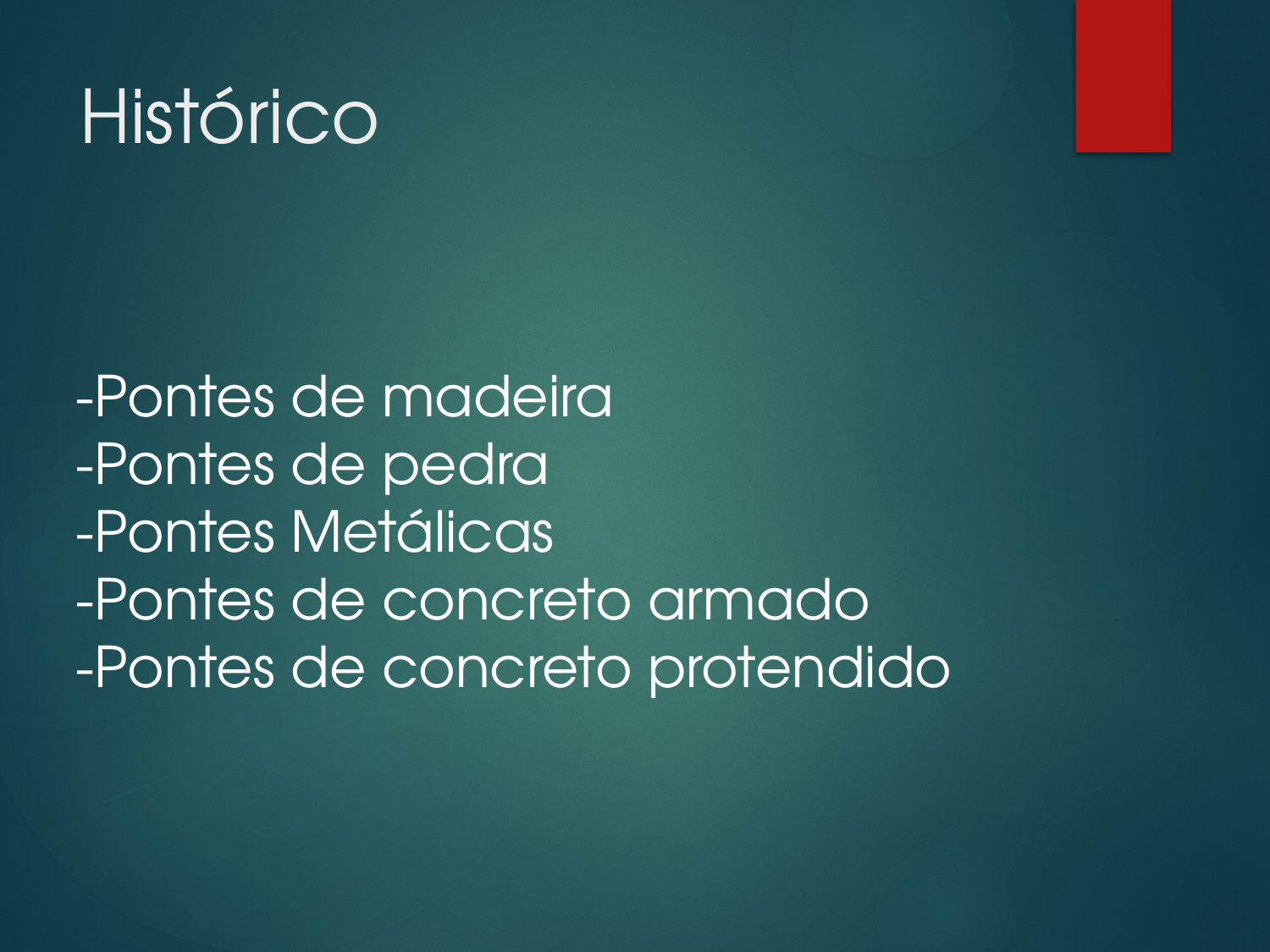

# Histórico
-Pontes de madeira
-Pontes de pedra
-Pontes Metálicas
-Pontes de concreto armado
-Pontes de concreto protendido